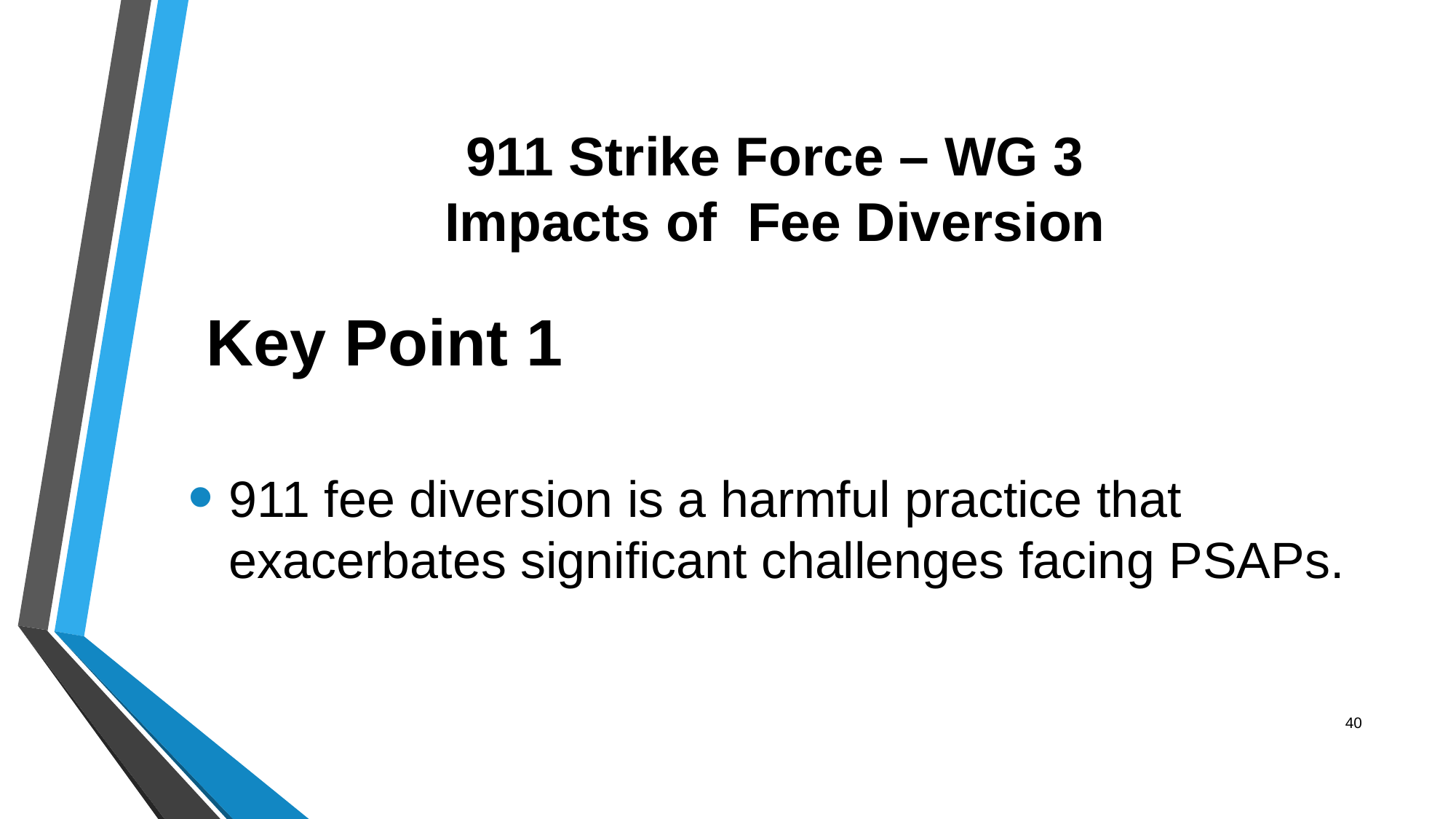

# 911 Strike Force – WG 3 Impacts of  Fee Diversion
 Key Point 1

911 fee diversion is a harmful practice that exacerbates significant challenges facing PSAPs.

40